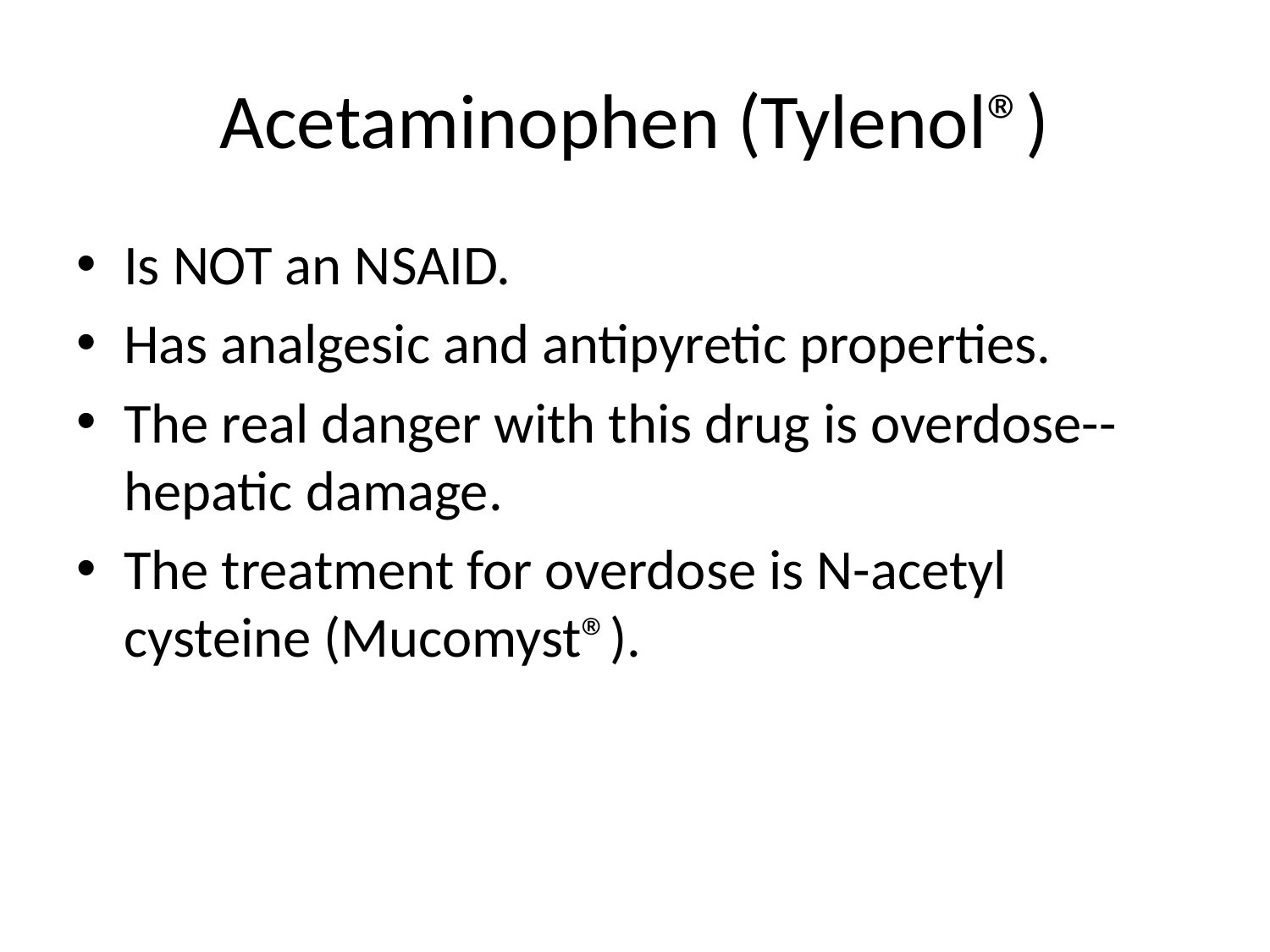

# Acetaminophen (Tylenol®)
Is NOT an NSAID.
Has analgesic and antipyretic properties.
The real danger with this drug is overdose--hepatic damage.
The treatment for overdose is N-acetyl cysteine (Mucomyst®).